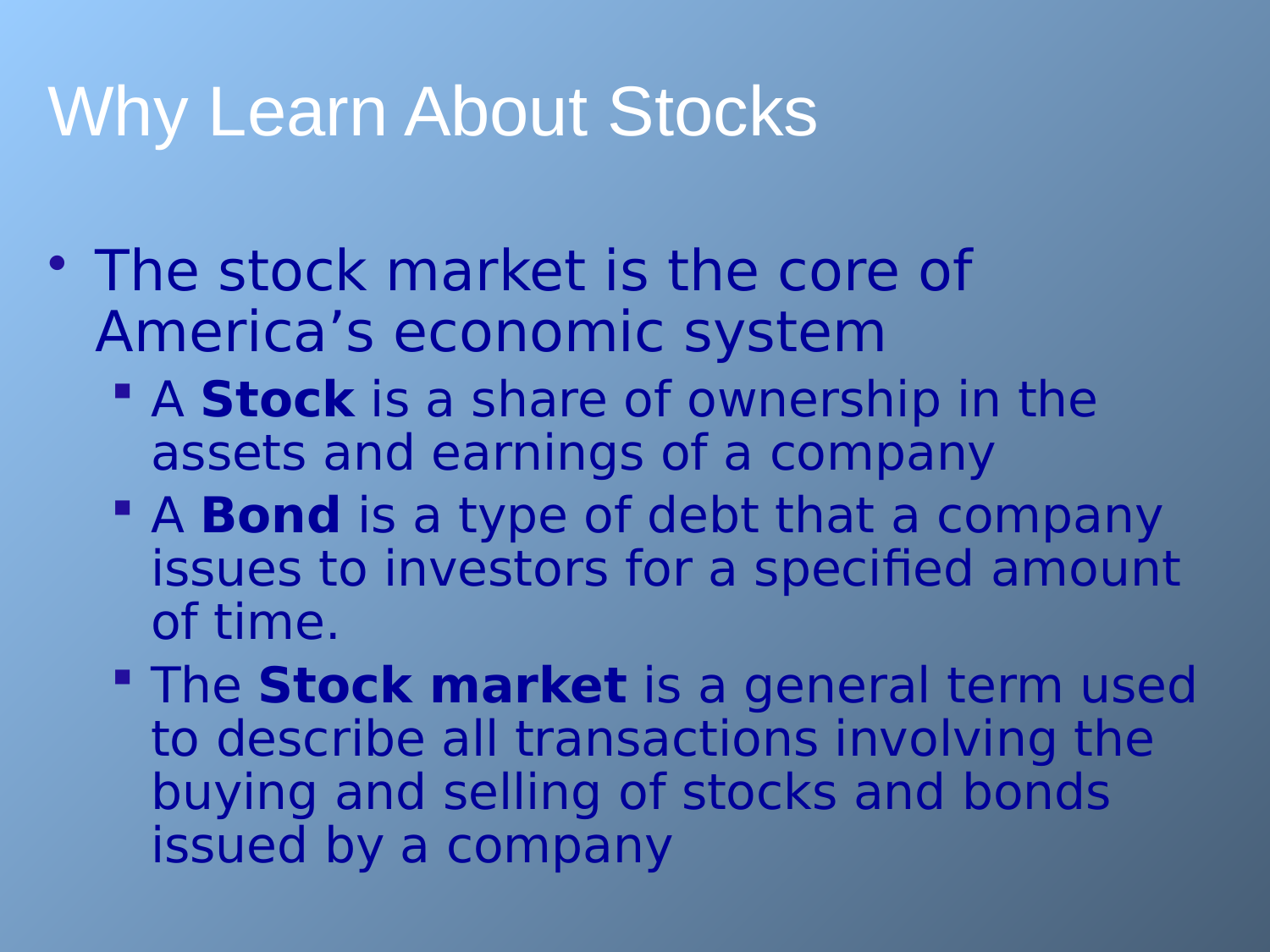

# Why Learn About Stocks
The stock market is the core of America’s economic system
A Stock is a share of ownership in the assets and earnings of a company
A Bond is a type of debt that a company issues to investors for a specified amount of time.
The Stock market is a general term used to describe all transactions involving the buying and selling of stocks and bonds issued by a company